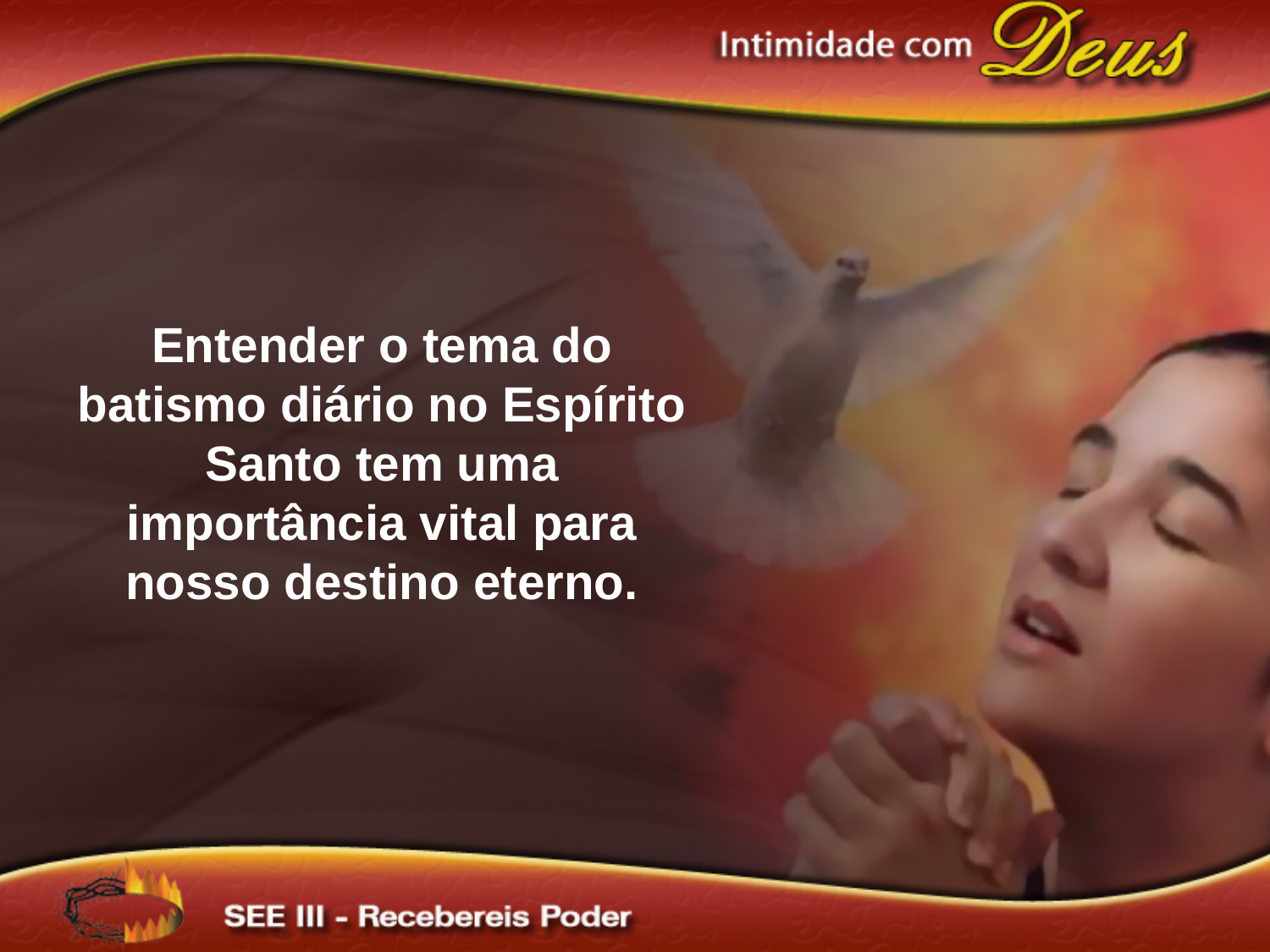

Entender o tema do batismo diário no Espírito Santo tem uma importância vital para nosso destino eterno.